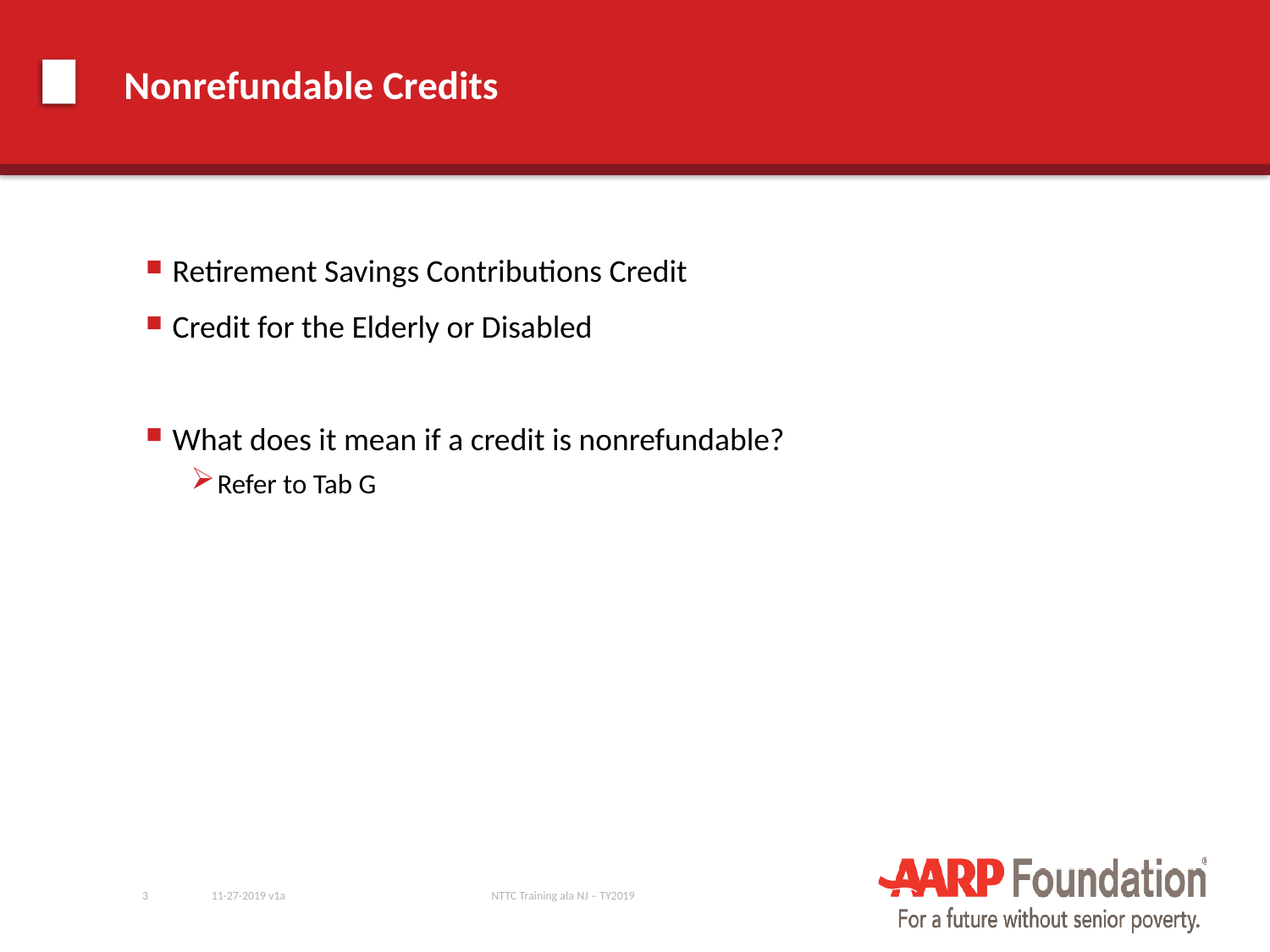

# Nonrefundable Credits
Retirement Savings Contributions Credit
Credit for the Elderly or Disabled

What does it mean if a credit is nonrefundable?
Refer to Tab G

3
11-27-2019 v1a
NTTC Training ala NJ – TY2019